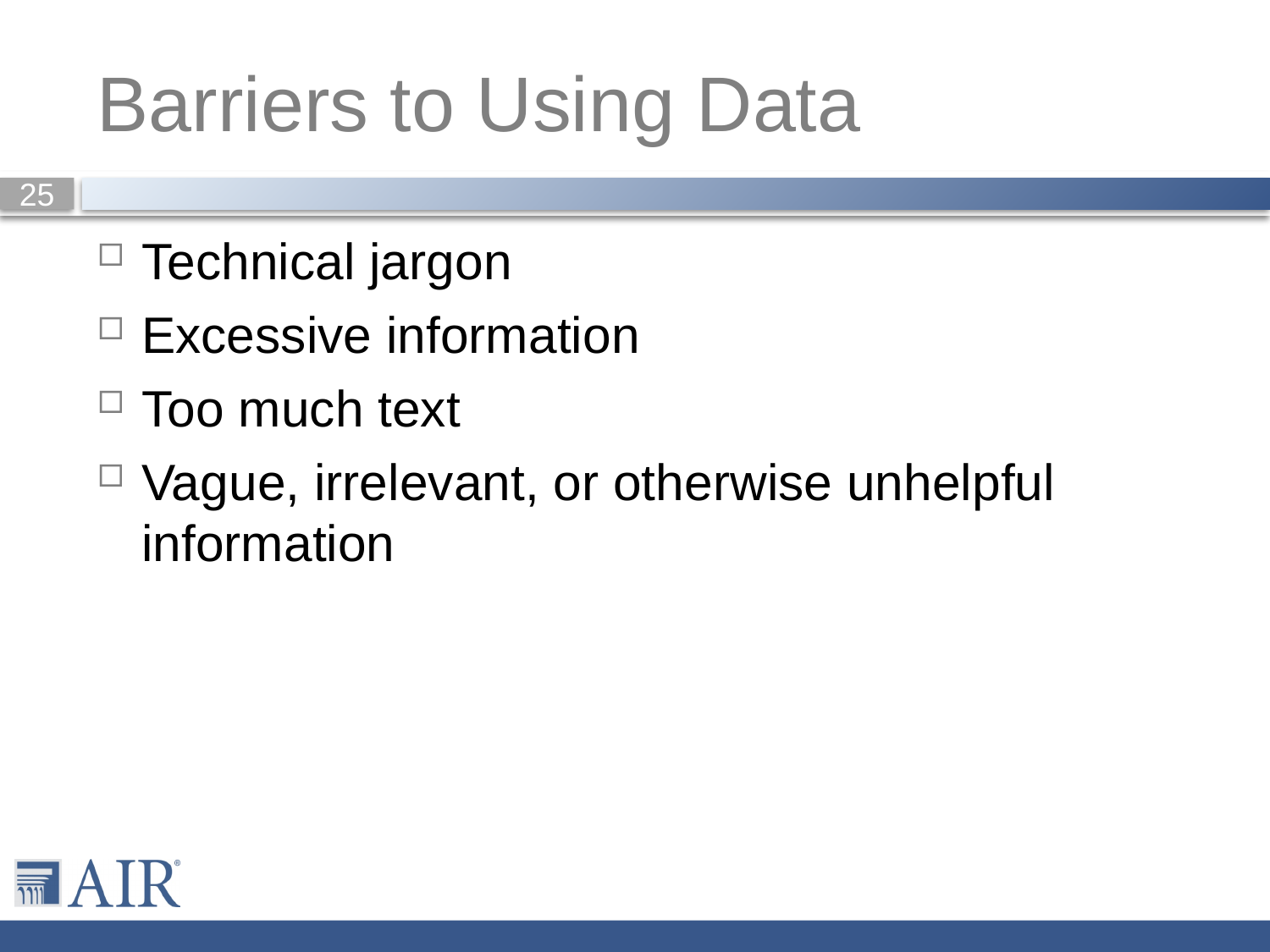

# Barriers to Using Data
Technical jargon
Excessive information
Too much text
Vague, irrelevant, or otherwise unhelpful information